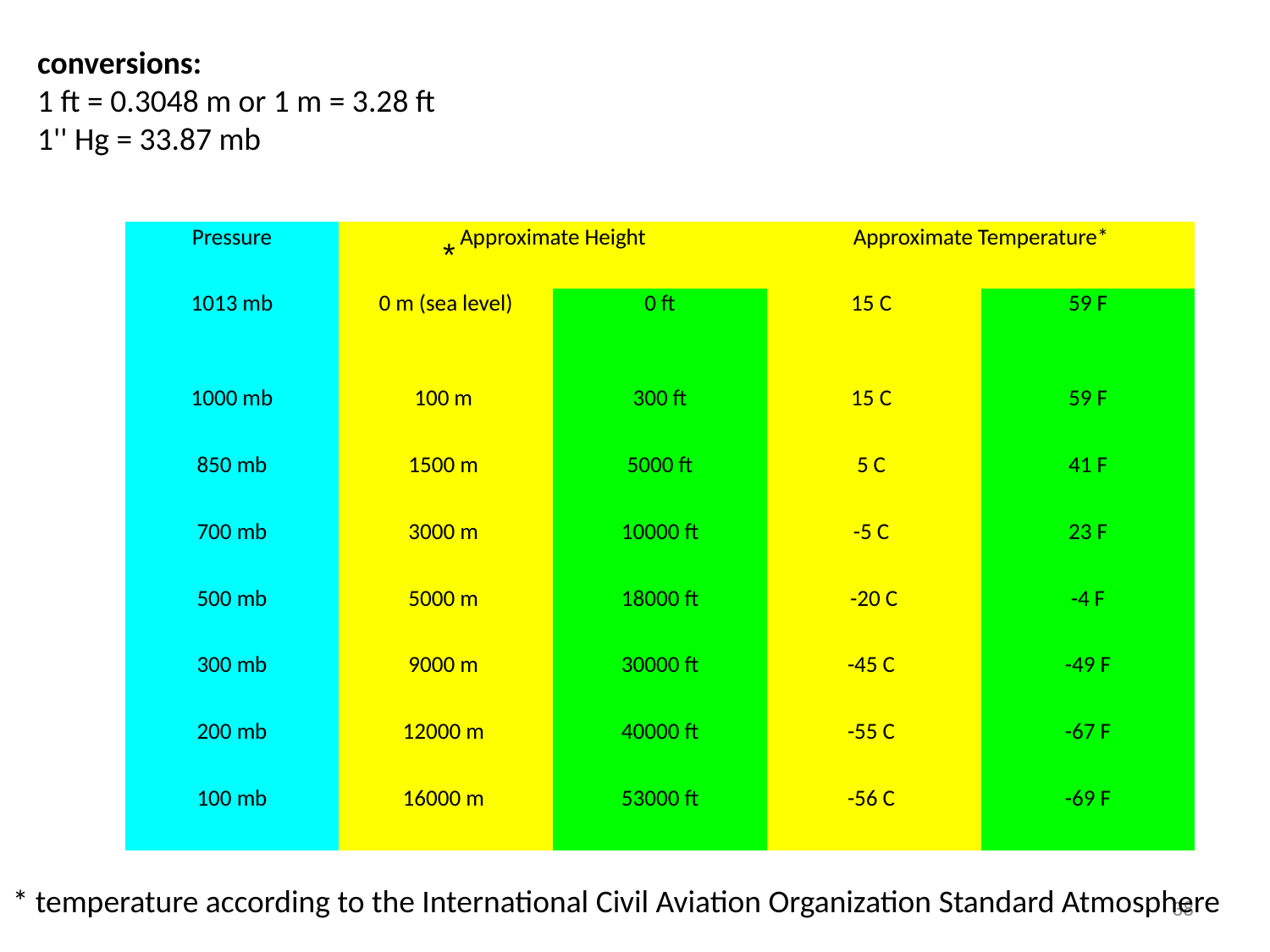

conversions:
1 ft = 0.3048 m or 1 m = 3.28 ft
1'' Hg = 33.87 mb
| Pressure | Approximate Height |  | Approximate Temperature\* |  |
| --- | --- | --- | --- | --- |
| 1013 mb | 0 m (sea level) | 0 ft | 15 C | 59 F |
| 1000 mb | 100 m | 300 ft | 15 C | 59 F |
| 850 mb | 1500 m | 5000 ft | 5 C | 41 F |
| 700 mb | 3000 m | 10000 ft | -5 C | 23 F |
| 500 mb | 5000 m | 18000 ft | -20 C | -4 F |
| 300 mb | 9000 m | 30000 ft | -45 C | -49 F |
| 200 mb | 12000 m | 40000 ft | -55 C | -67 F |
| 100 mb | 16000 m | 53000 ft | -56 C | -69 F |
*
* temperature according to the International Civil Aviation Organization Standard Atmosphere
38